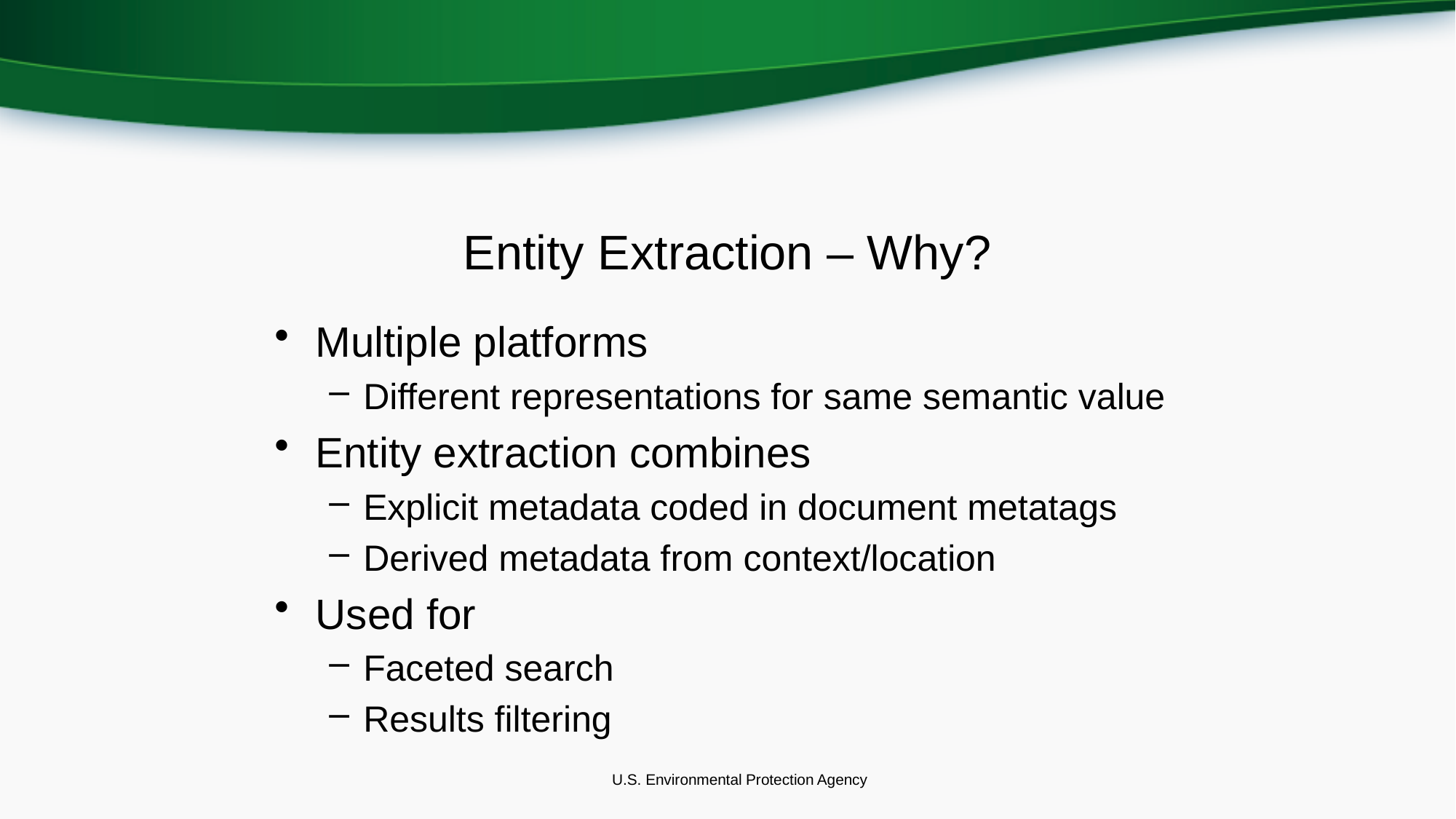

# Entity Extraction – Why?
Multiple platforms
Different representations for same semantic value
Entity extraction combines
Explicit metadata coded in document metatags
Derived metadata from context/location
Used for
Faceted search
Results filtering

U.S. Environmental Protection Agency